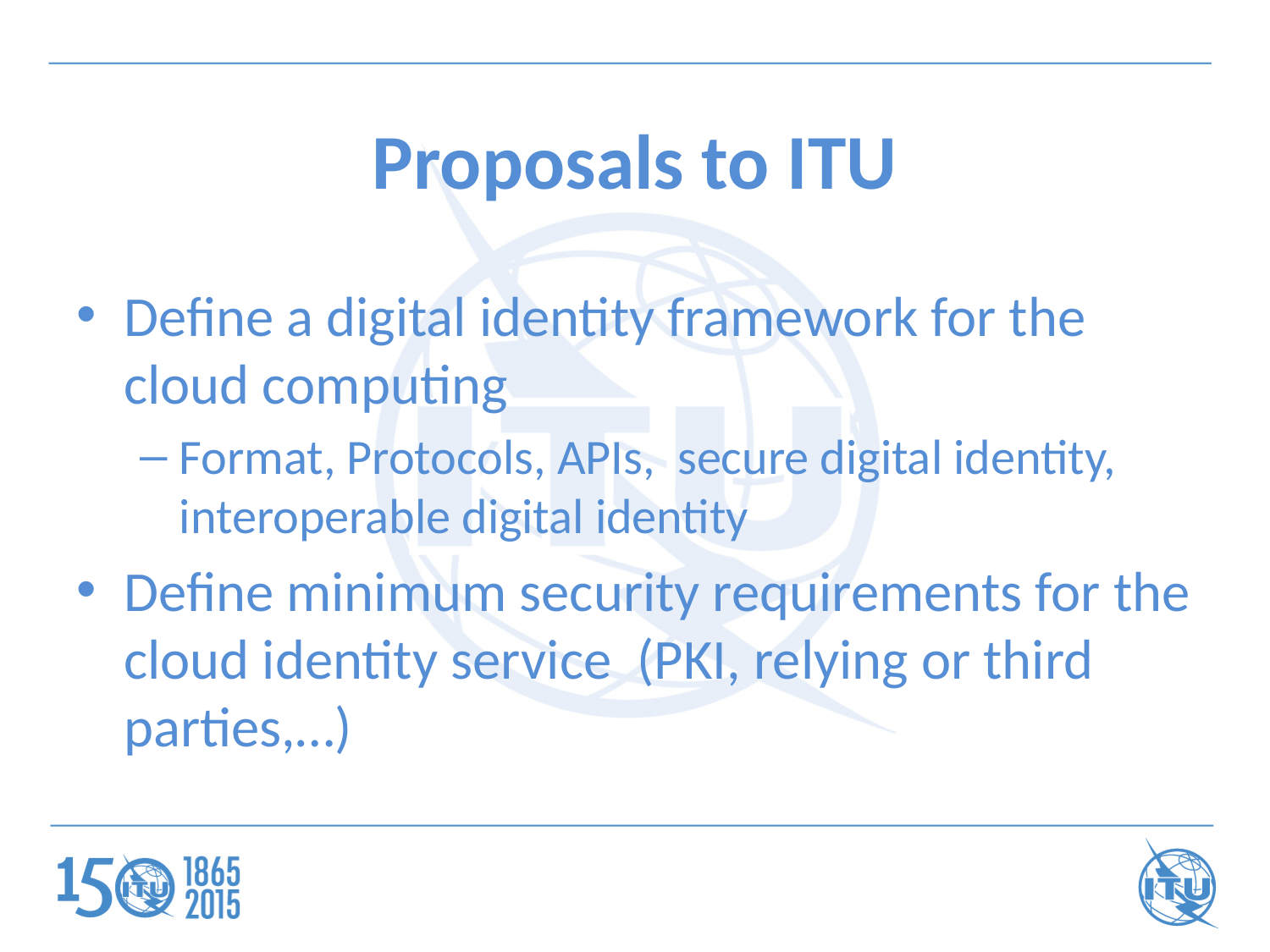

# Proposals to ITU
Define a digital identity framework for the cloud computing
Format, Protocols, APIs,  secure digital identity, interoperable digital identity
Define minimum security requirements for the cloud identity service  (PKI, relying or third parties,…)